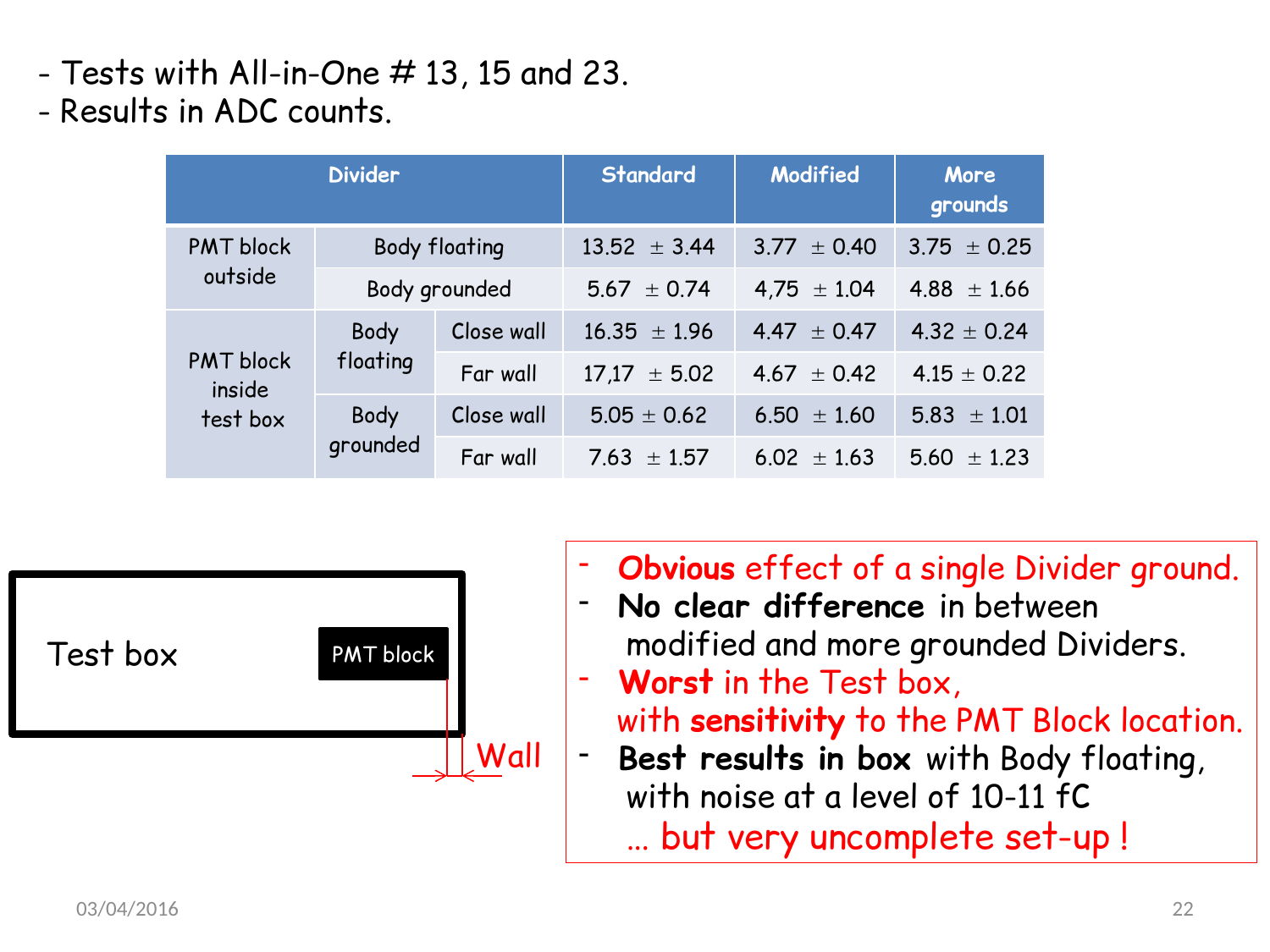

- Tests with All-in-One # 13, 15 and 23.
- Results in ADC counts.
| Divider |  |  | Standard | Modified | More grounds |
| --- | --- | --- | --- | --- | --- |
| PMT block outside | Body floating |  | 13.52 ± 3.44 | 3.77 ± 0.40 | 3.75 ± 0.25 |
|  | Body grounded |  | 5.67 ± 0.74 | 4,75 ± 1.04 | 4.88 ± 1.66 |
| PMT block inside test box | Body floating | Close wall | 16.35 ± 1.96 | 4.47 ± 0.47 | 4.32 ± 0.24 |
|  |  | Far wall | 17,17 ± 5.02 | 4.67 ± 0.42 | 4.15 ± 0.22 |
|  | Body grounded | Close wall | 5.05 ± 0.62 | 6.50 ± 1.60 | 5.83 ± 1.01 |
|  |  | Far wall | 7.63 ± 1.57 | 6.02 ± 1.63 | 5.60 ± 1.23 |
Obvious effect of a single Divider ground.
No clear difference in between
     modified and more grounded Dividers.
Worst in the Test box,
    with sensitivity to the PMT Block location.
Best results in box with Body floating,
     with noise at a level of 10-11 fC
     … but very uncomplete set-up !

Test box
PMT block
Wall
03/04/2016
22